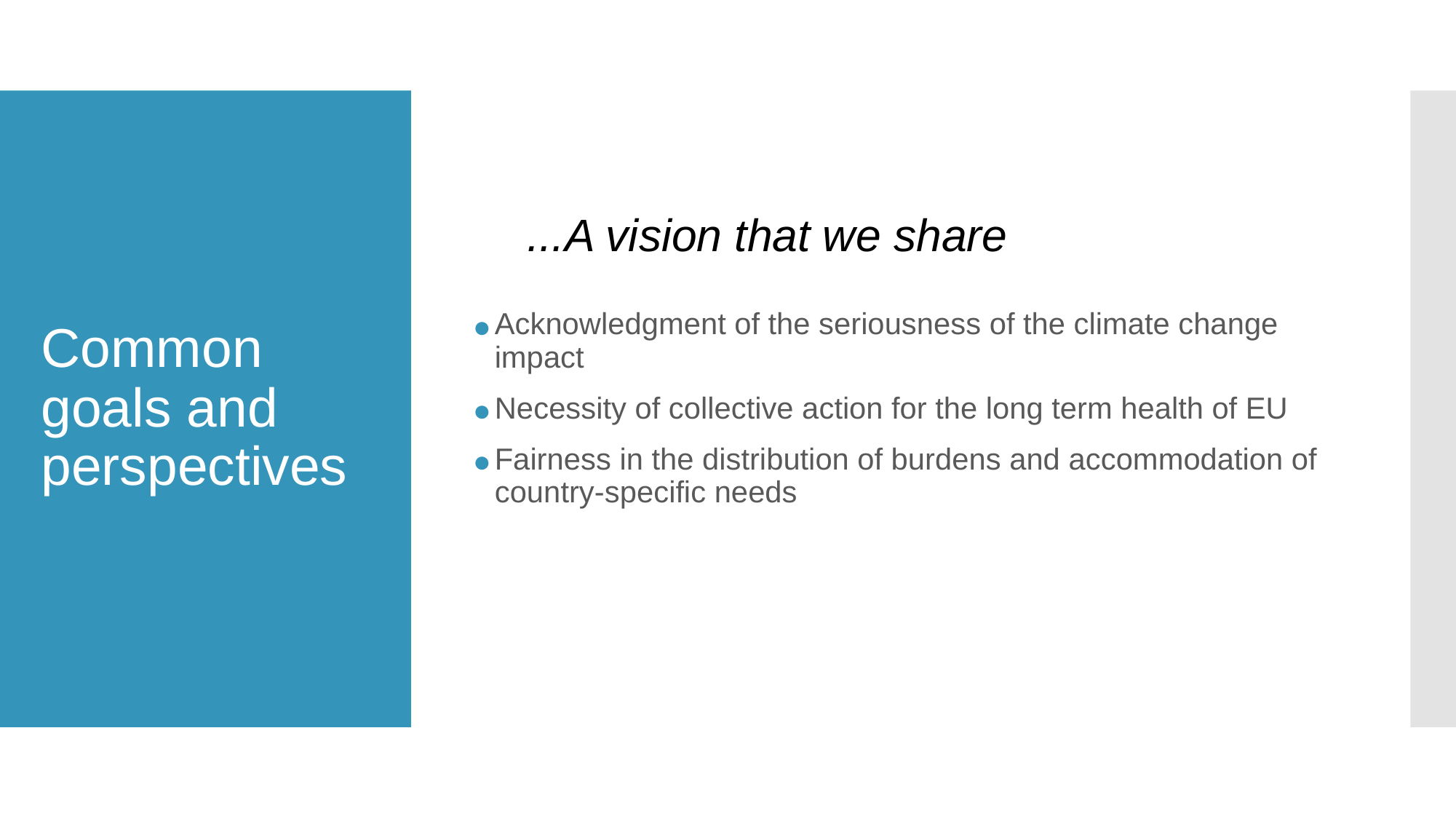

Acknowledgment of the seriousness of the climate change impact
Necessity of collective action for the long term health of EU
Fairness in the distribution of burdens and accommodation of country-specific needs
# Common goals and perspectives
...A vision that we share